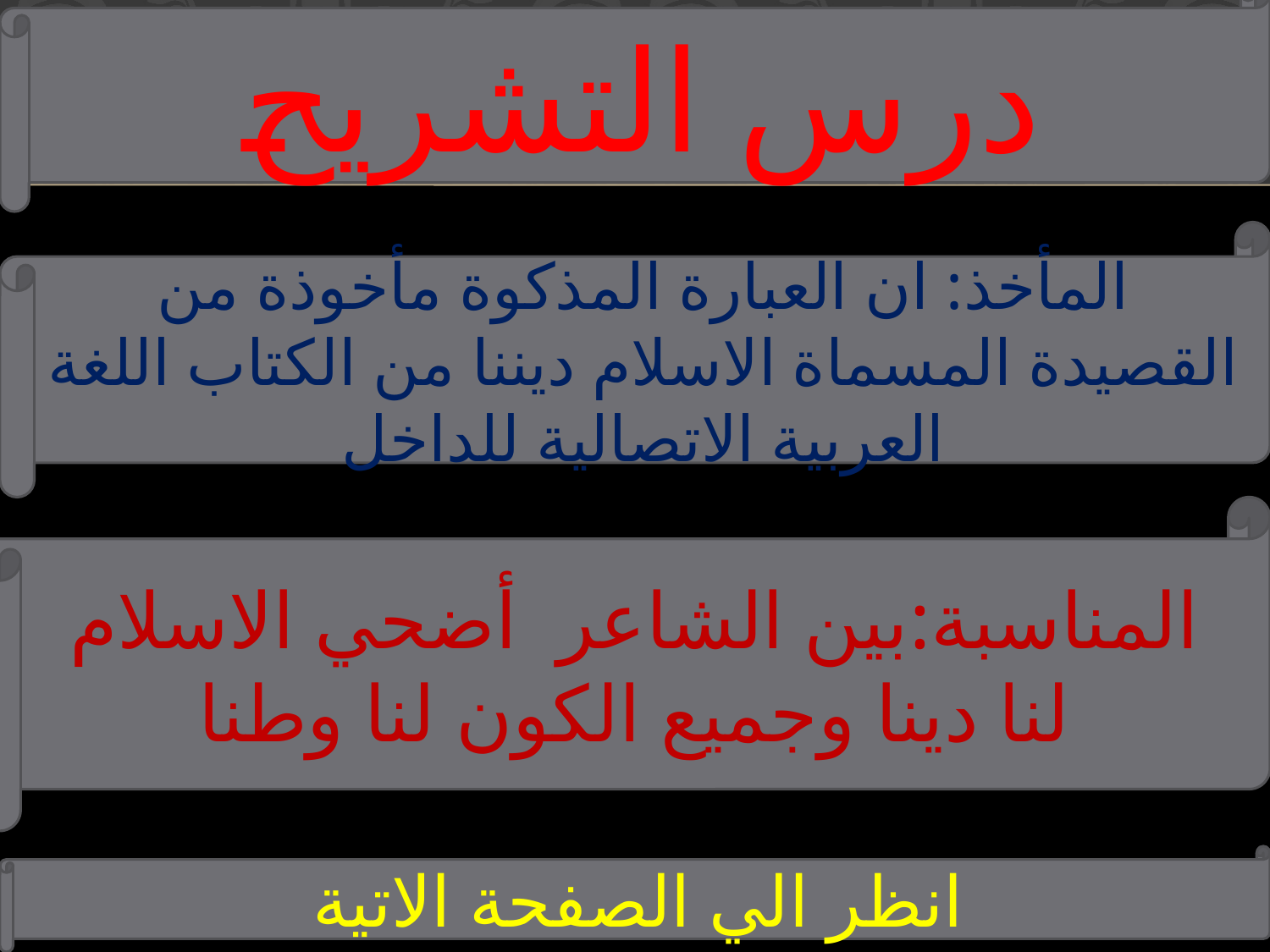

درس التشريح
المأخذ: ان العبارة المذكوة مأخوذة من القصيدة المسماة الاسلام ديننا من الكتاب اللغة العربية الاتصالية للداخل
المناسبة:بين الشاعر  أضحي الاسلام لنا دينا وجميع الكون لنا وطنا
انظر الي الصفحة الاتية